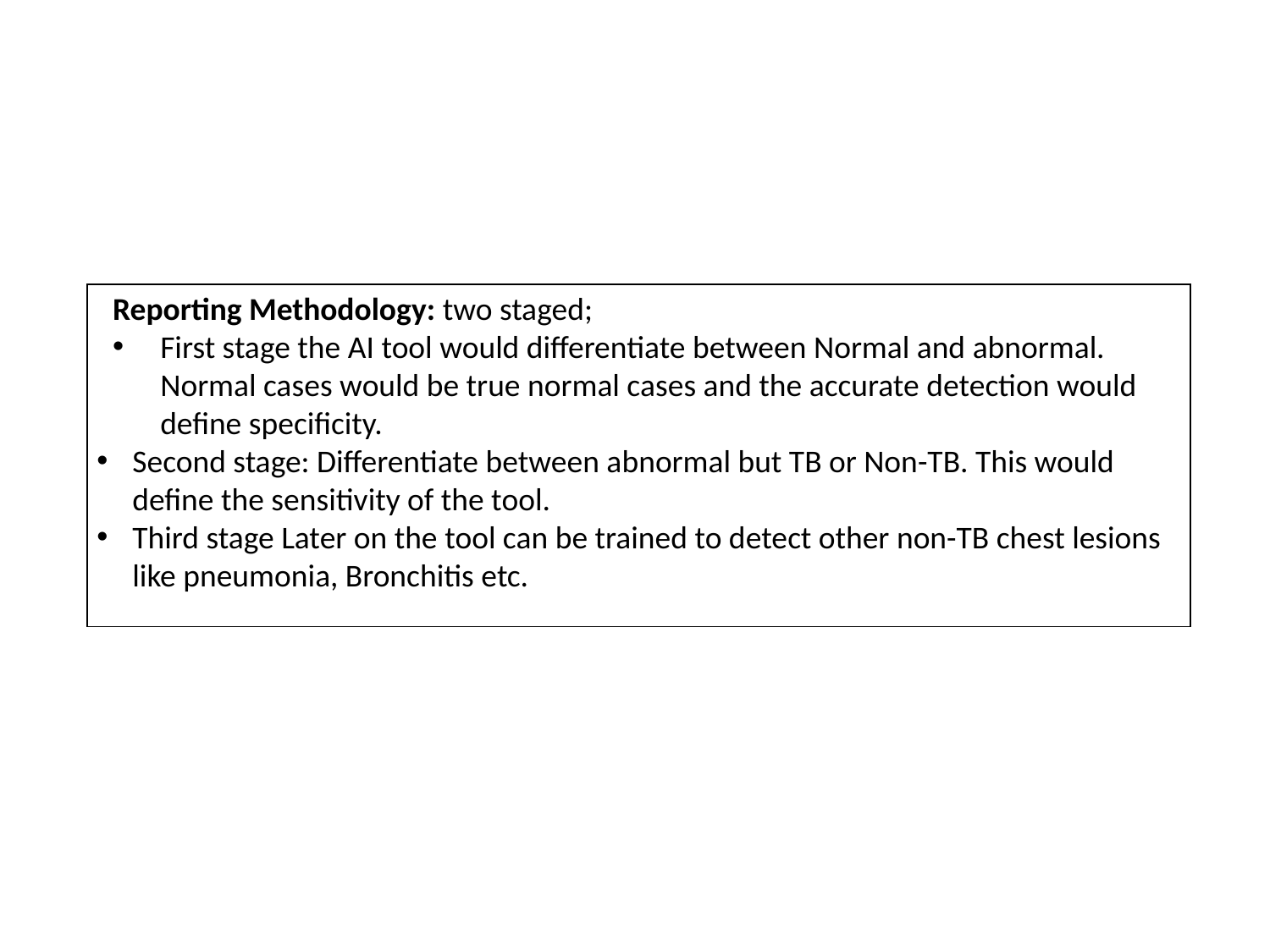

Reporting Methodology: two staged;
First stage the AI tool would differentiate between Normal and abnormal. Normal cases would be true normal cases and the accurate detection would define specificity.
Second stage: Differentiate between abnormal but TB or Non-TB. This would define the sensitivity of the tool.
Third stage Later on the tool can be trained to detect other non-TB chest lesions like pneumonia, Bronchitis etc.